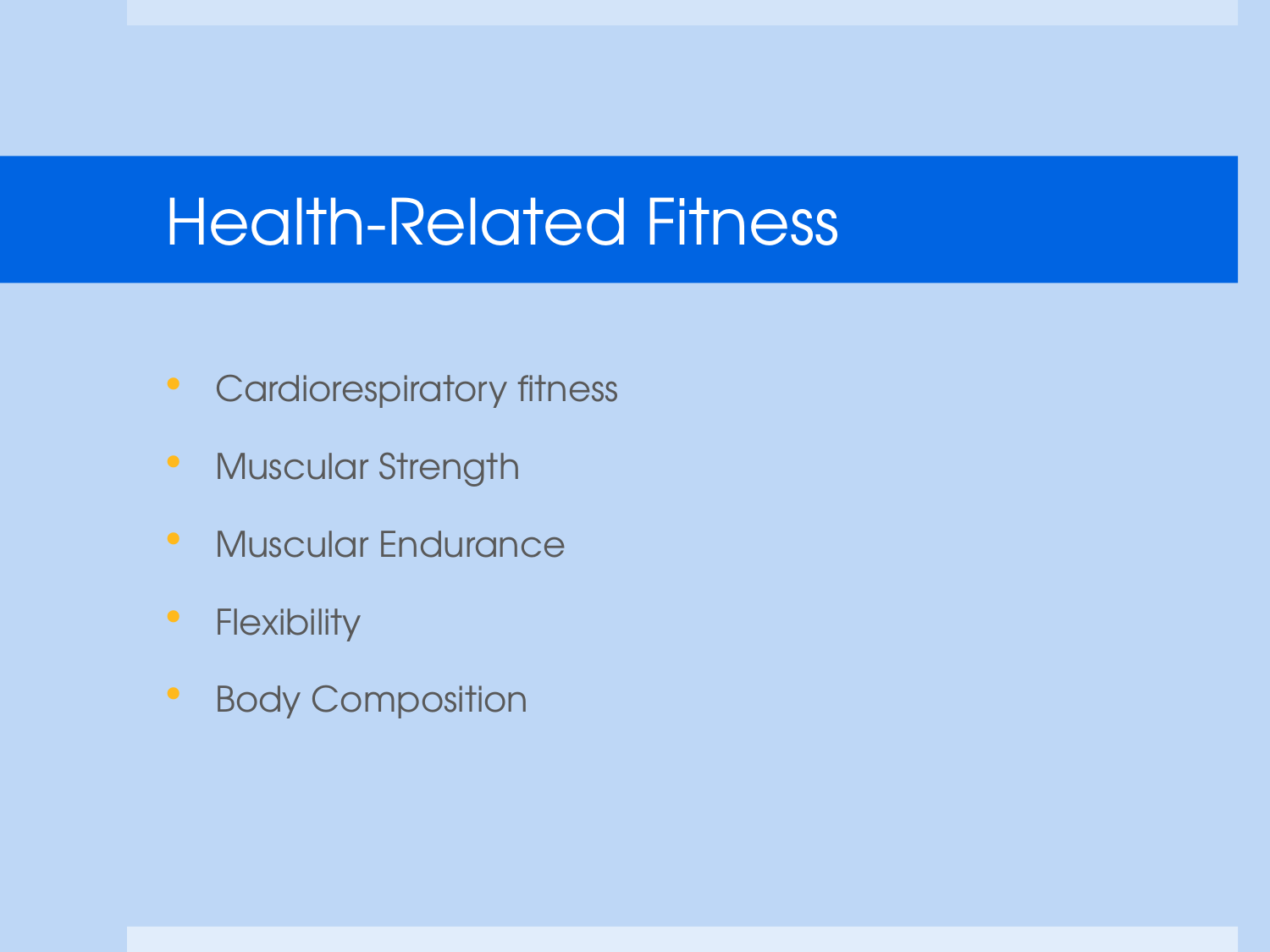

# Health-Related Fitness
Cardiorespiratory fitness
Muscular Strength
Muscular Endurance
Flexibility
Body Composition